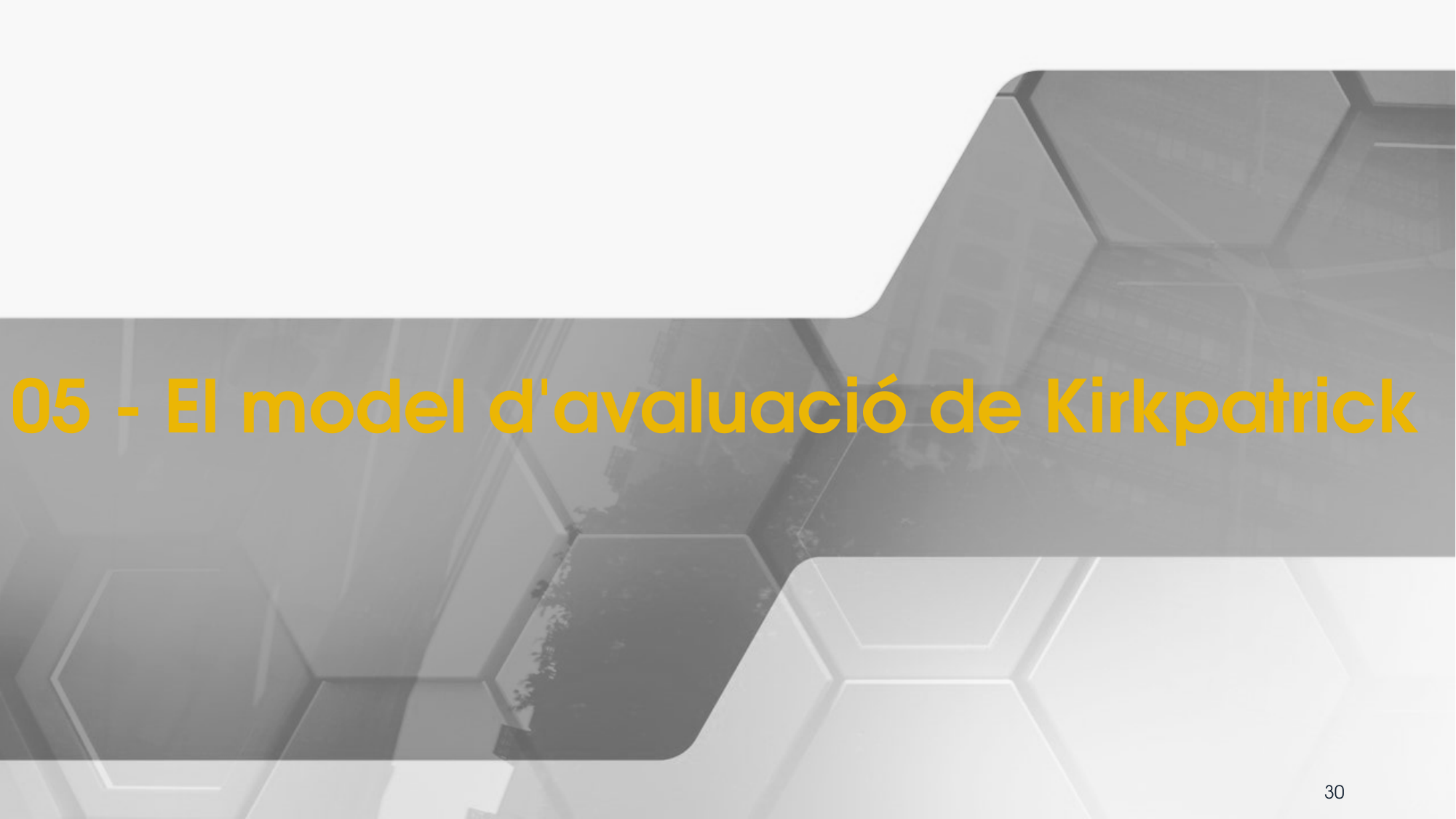

05 - El model d'avaluació de Kirkpatrick

30